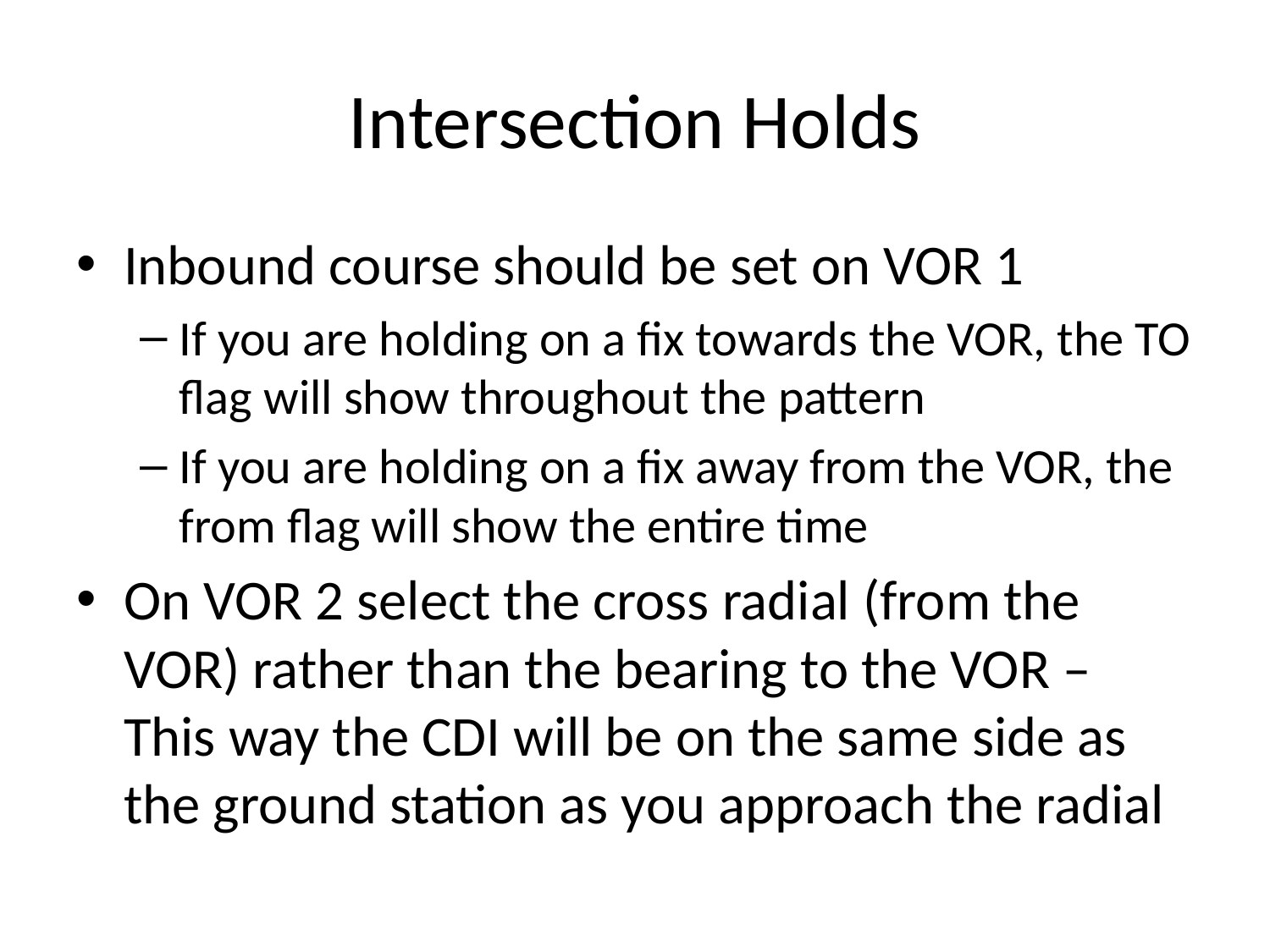

# Intersection Holds
Inbound course should be set on VOR 1
If you are holding on a fix towards the VOR, the TO flag will show throughout the pattern
If you are holding on a fix away from the VOR, the from flag will show the entire time
On VOR 2 select the cross radial (from the VOR) rather than the bearing to the VOR – This way the CDI will be on the same side as the ground station as you approach the radial